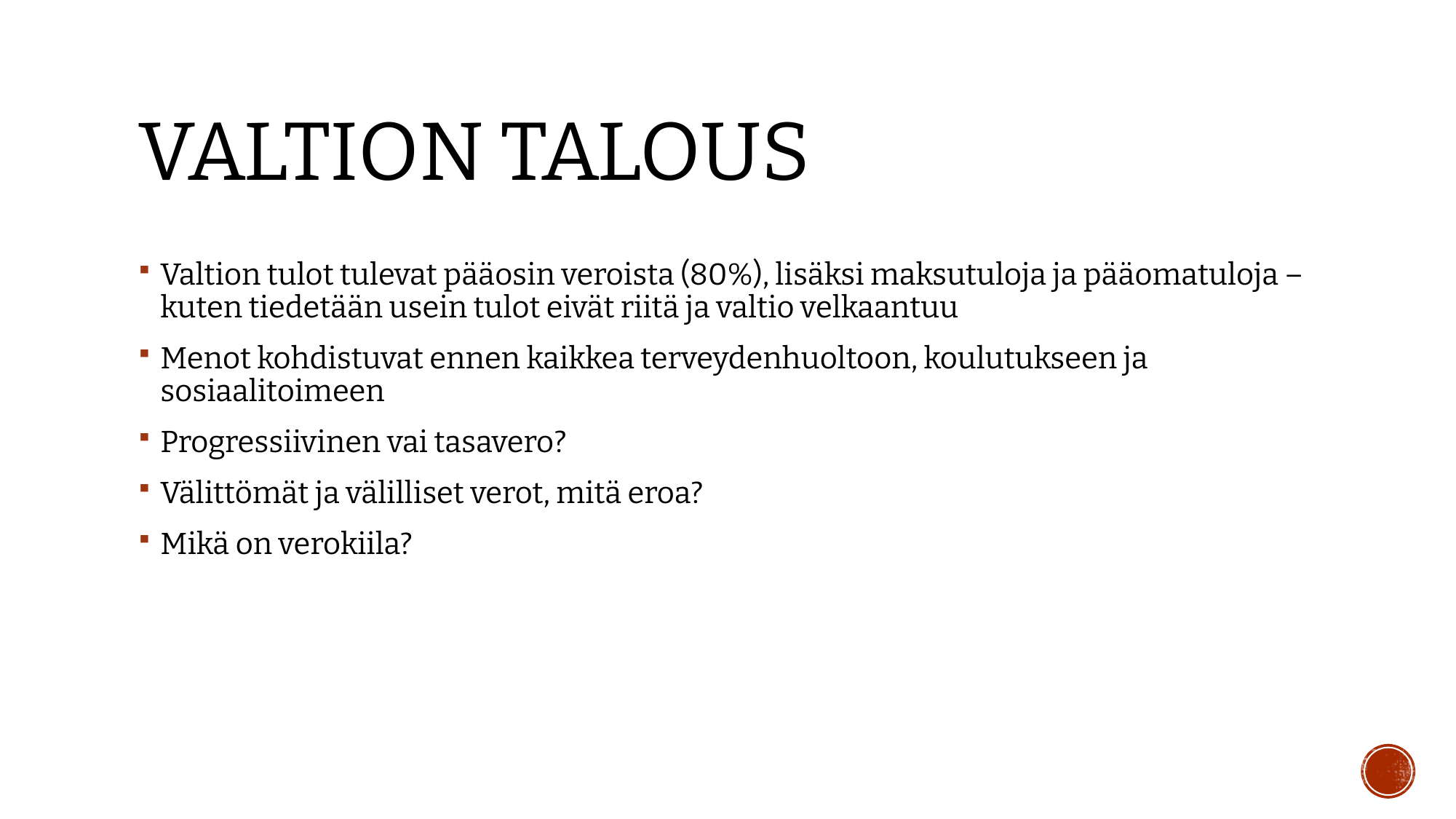

# Valtion talous
Valtion tulot tulevat pääosin veroista (80%), lisäksi maksutuloja ja pääomatuloja – kuten tiedetään usein tulot eivät riitä ja valtio velkaantuu
Menot kohdistuvat ennen kaikkea terveydenhuoltoon, koulutukseen ja sosiaalitoimeen
Progressiivinen vai tasavero?
Välittömät ja välilliset verot, mitä eroa?
Mikä on verokiila?